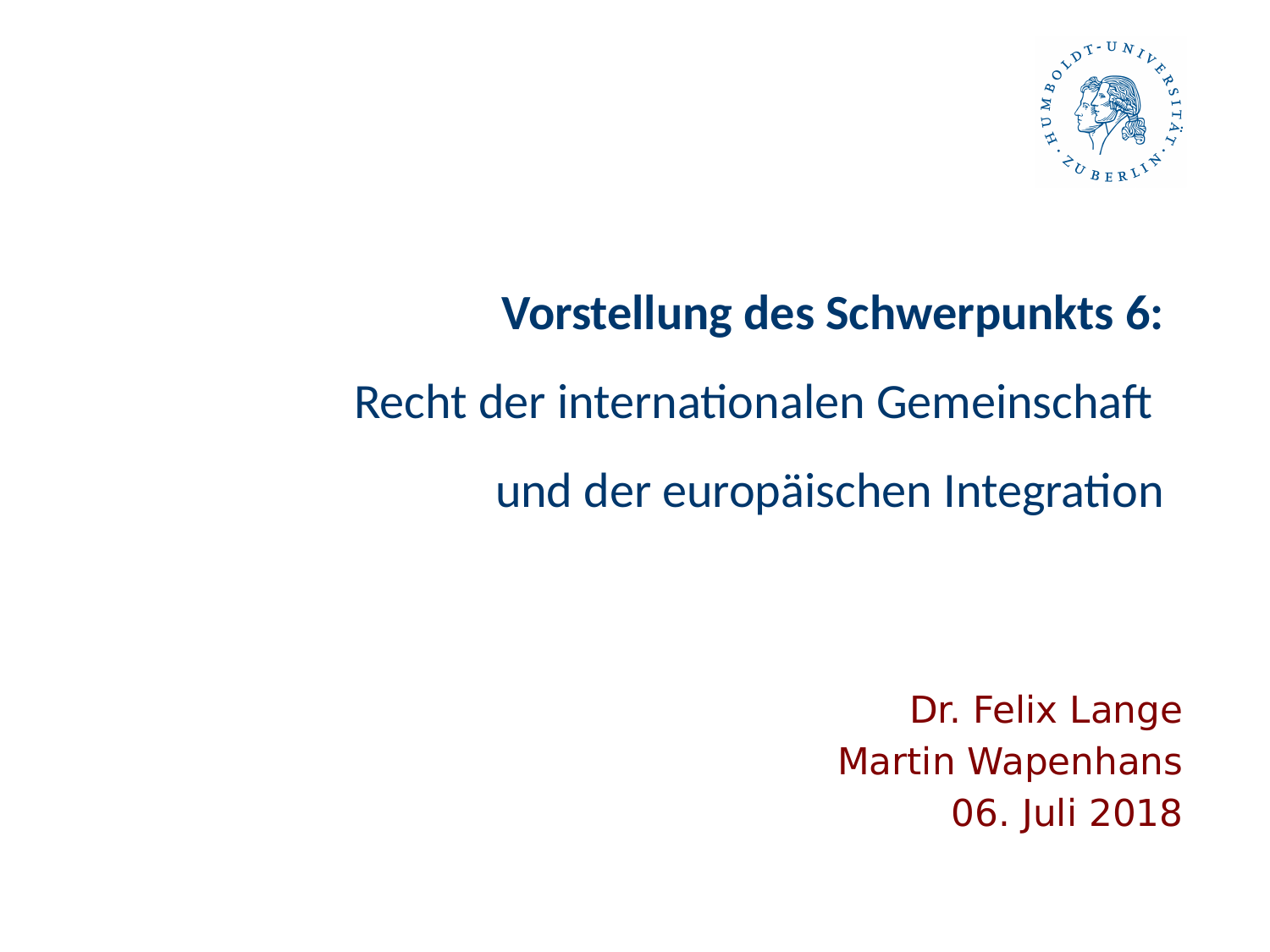

# Vorstellung des Schwerpunkts 6: Recht der internationalen Gemeinschaft und der europäischen Integration

Dr. Felix Lange
Martin Wapenhans
06. Juli 2018